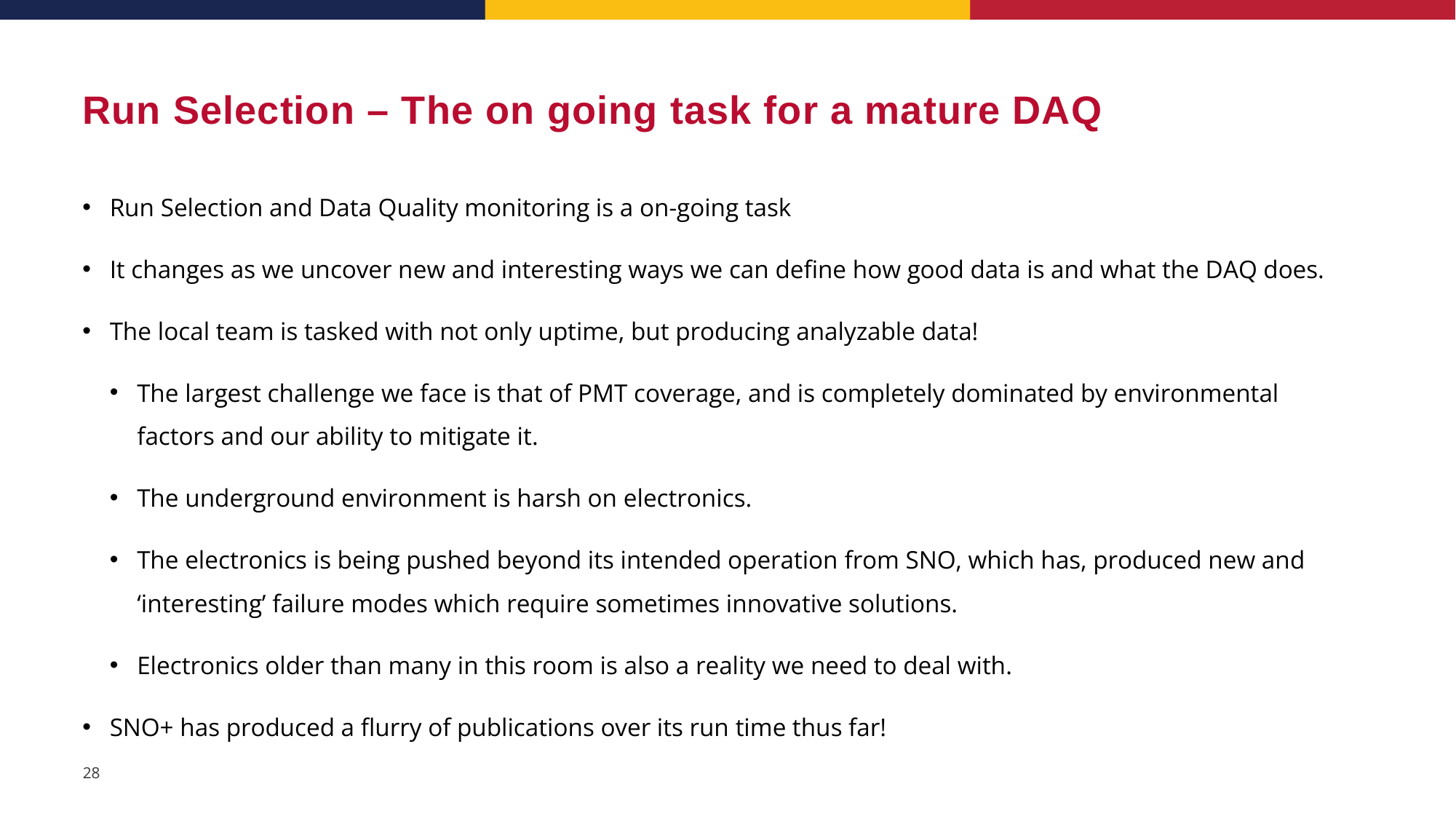

# Run Selection – The on going task for a mature DAQ
Run Selection and Data Quality monitoring is a on-going task
It changes as we uncover new and interesting ways we can define how good data is and what the DAQ does.
The local team is tasked with not only uptime, but producing analyzable data!
The largest challenge we face is that of PMT coverage, and is completely dominated by environmental factors and our ability to mitigate it.
The underground environment is harsh on electronics.
The electronics is being pushed beyond its intended operation from SNO, which has, produced new and ‘interesting’ failure modes which require sometimes innovative solutions.
Electronics older than many in this room is also a reality we need to deal with.
SNO+ has produced a flurry of publications over its run time thus far!
28